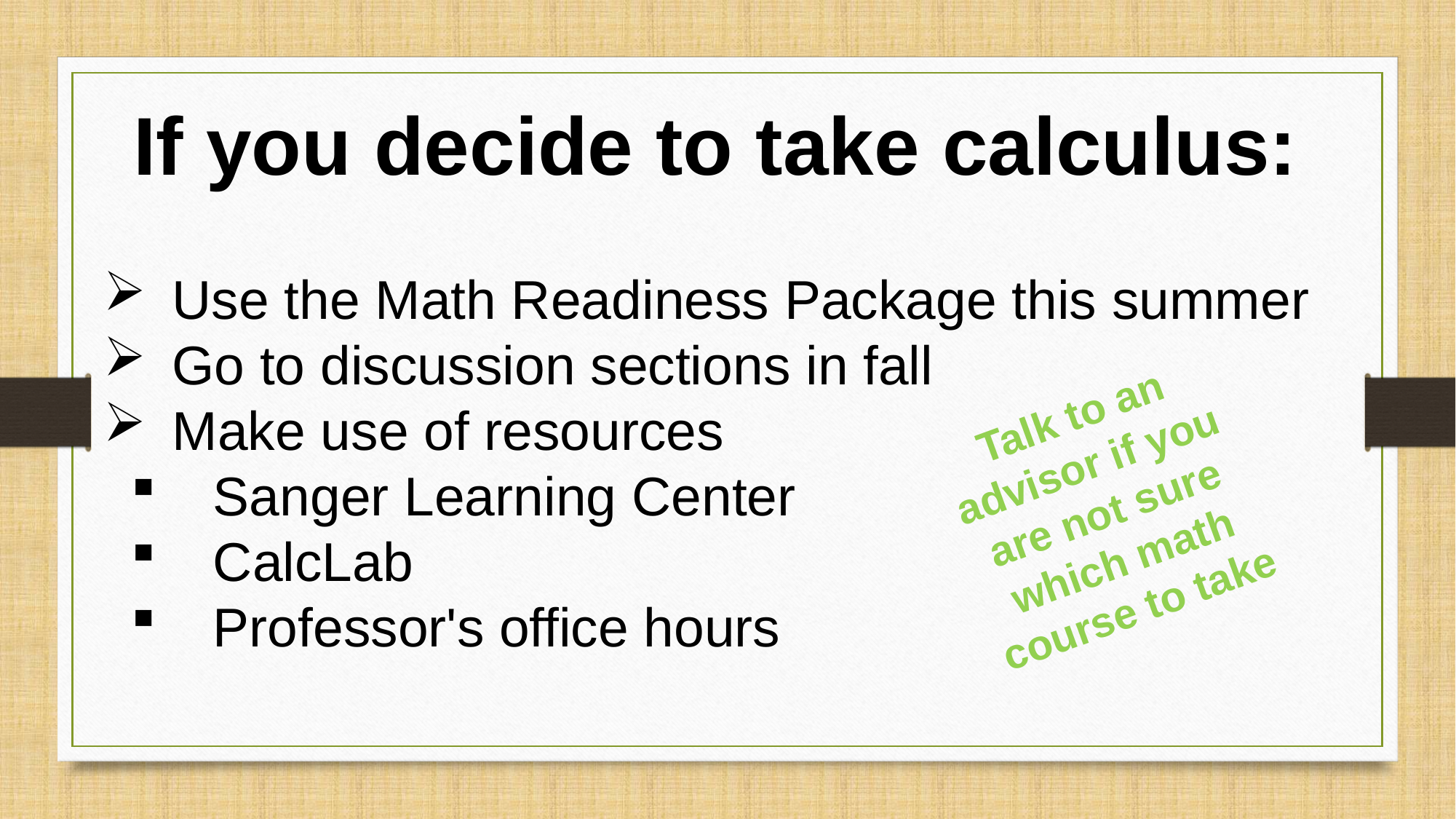

If you decide to take calculus:

Use the Math Readiness Package this summer
Go to discussion sections in fall
Make use of resources
Sanger Learning Center
CalcLab
Professor's office hours
Talk to an advisor if you are not sure which math course to take